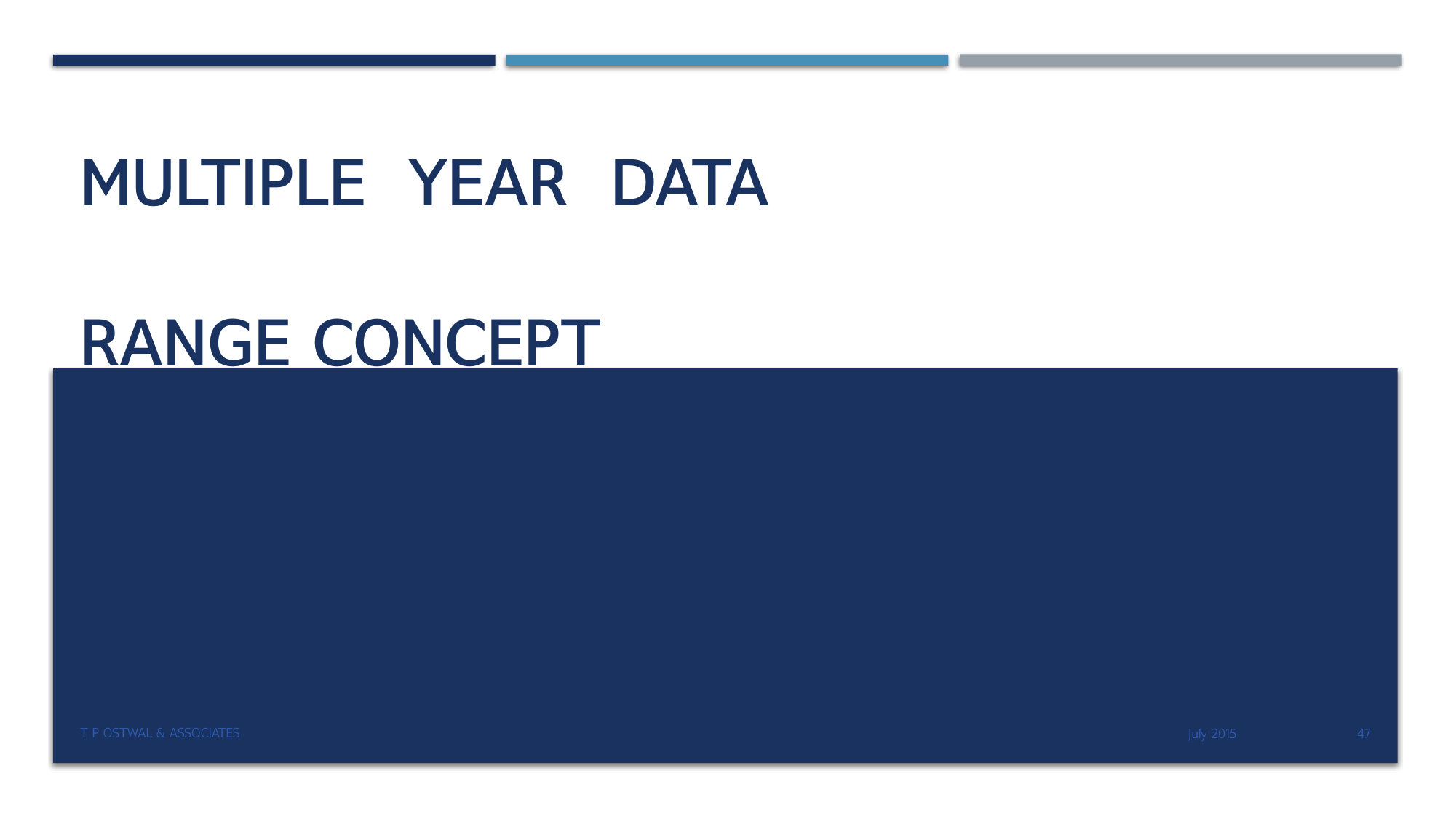

# Multiple  year  data Range concept
T P Ostwal & Associates
July 2015
47